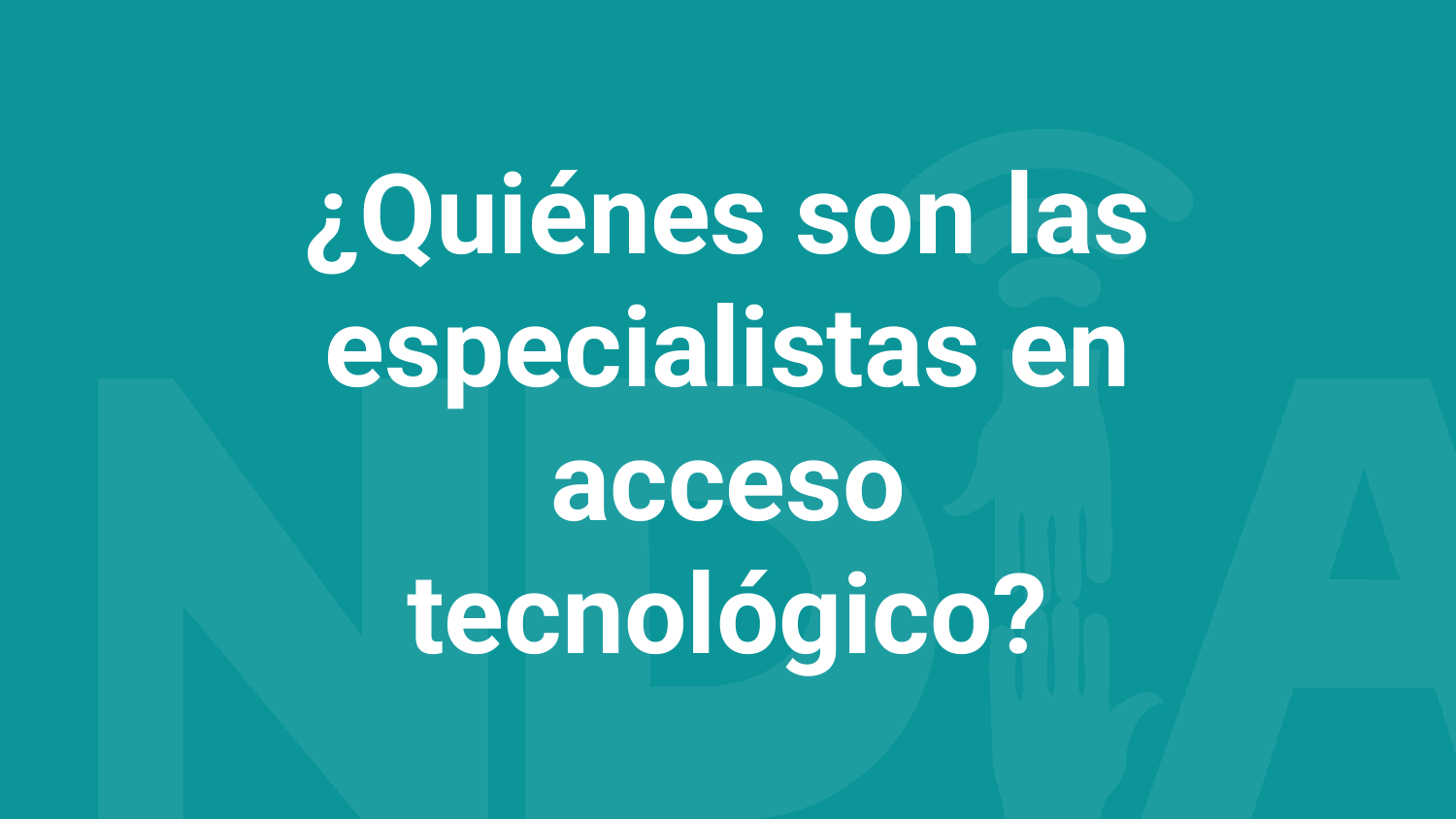

# ¿Quiénes son las especialistas en acceso tecnológico?